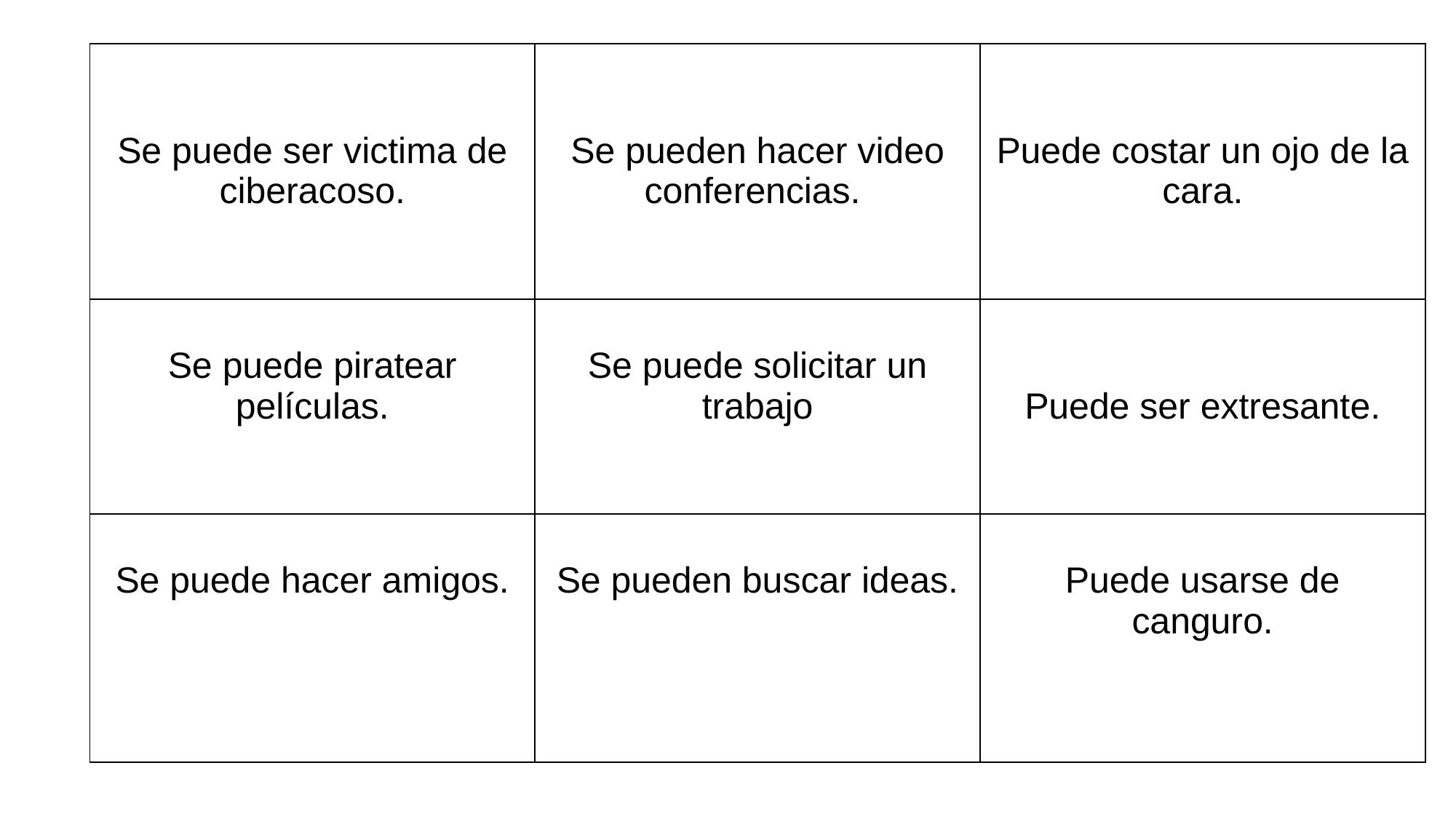

| Se puede ser victima de ciberacoso. | Se pueden hacer video conferencias. | Puede costar un ojo de la cara. |
| --- | --- | --- |
| Se puede piratear películas. | Se puede solicitar un trabajo | Puede ser extresante. |
| Se puede hacer amigos. | Se pueden buscar ideas. | Puede usarse de canguro. |